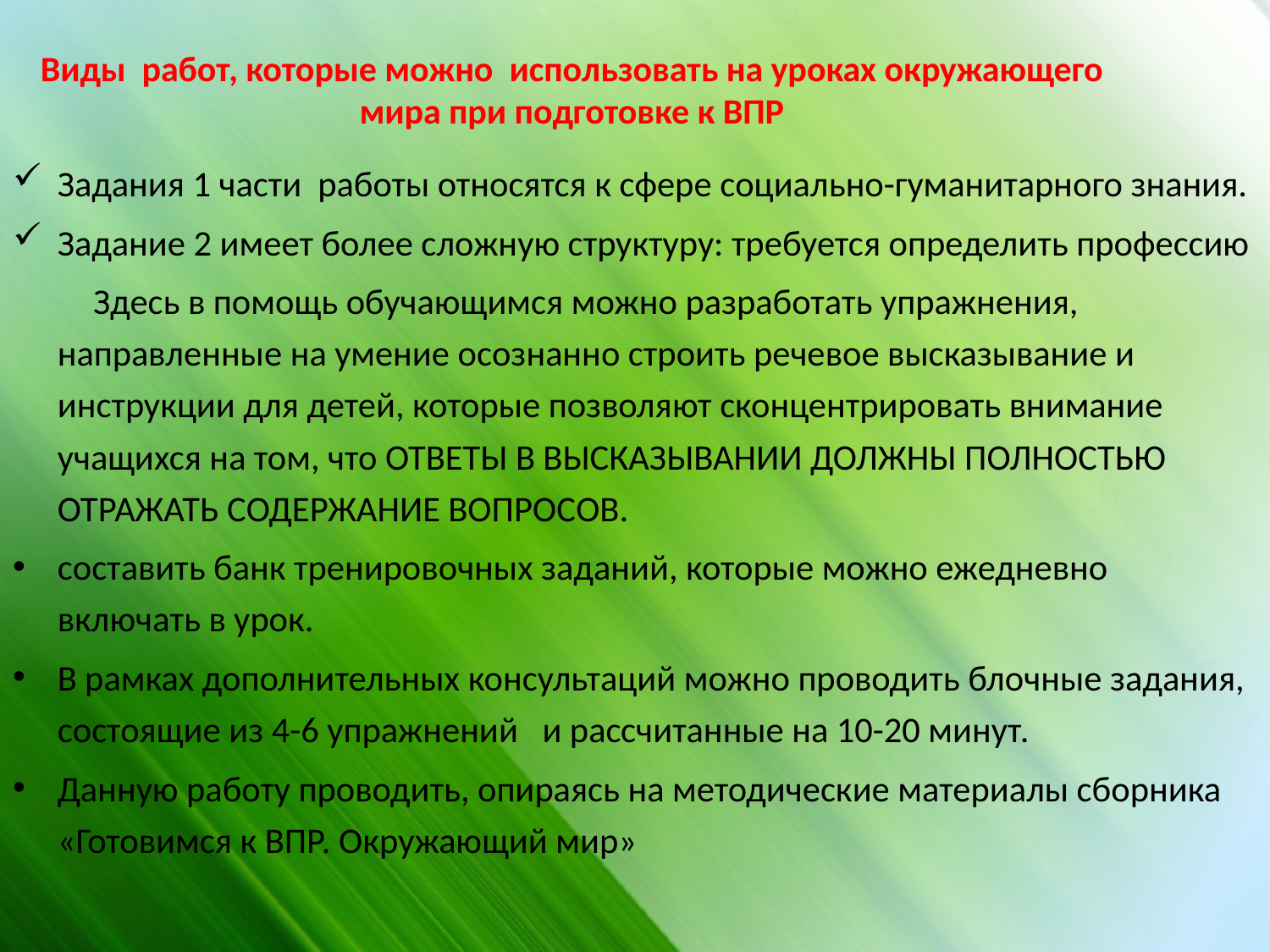

Виды  работ, которые можно  использовать на уроках окружающего мира при подготовке к ВПР
Задания 1 части  работы относятся к сфере социально-гуманитарного знания.
Задание 2 имеет более сложную структуру: требуется определить профессию
          Здесь в помощь обучающимся можно разработать упражнения, направленные на умение осознанно строить речевое высказывание и инструкции для детей, которые позволяют сконцентрировать внимание учащихся на том, что ОТВЕТЫ В ВЫСКАЗЫВАНИИ ДОЛЖНЫ ПОЛНОСТЬЮ ОТРАЖАТЬ СОДЕРЖАНИЕ ВОПРОСОВ.
составить банк тренировочных заданий, которые можно ежедневно включать в урок.
В рамках дополнительных консультаций можно проводить блочные задания, состоящие из 4-6 упражнений   и рассчитанные на 10-20 минут.
Данную работу проводить, опираясь на методические материалы сборника «Готовимся к ВПР. Окружающий мир»